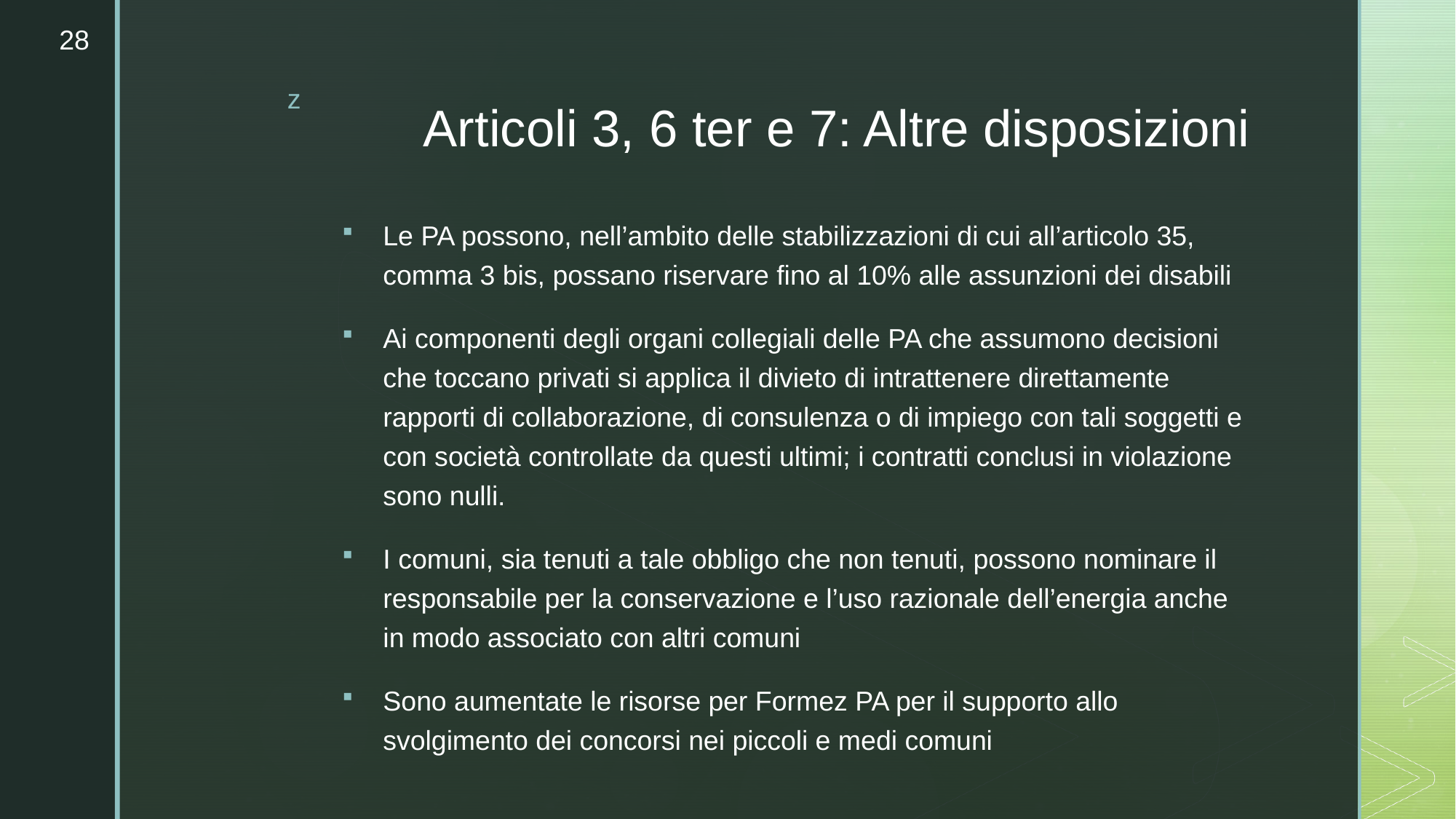

28
# Articoli 3, 6 ter e 7: Altre disposizioni
Le PA possono, nell’ambito delle stabilizzazioni di cui all’articolo 35, comma 3 bis, possano riservare fino al 10% alle assunzioni dei disabili
Ai componenti degli organi collegiali delle PA che assumono decisioni che toccano privati si applica il divieto di intrattenere direttamente rapporti di collaborazione, di consulenza o di impiego con tali soggetti e con società controllate da questi ultimi; i contratti conclusi in violazione sono nulli.
I comuni, sia tenuti a tale obbligo che non tenuti, possono nominare il responsabile per la conservazione e l’uso razionale dell’energia anche in modo associato con altri comuni
Sono aumentate le risorse per Formez PA per il supporto allo svolgimento dei concorsi nei piccoli e medi comuni